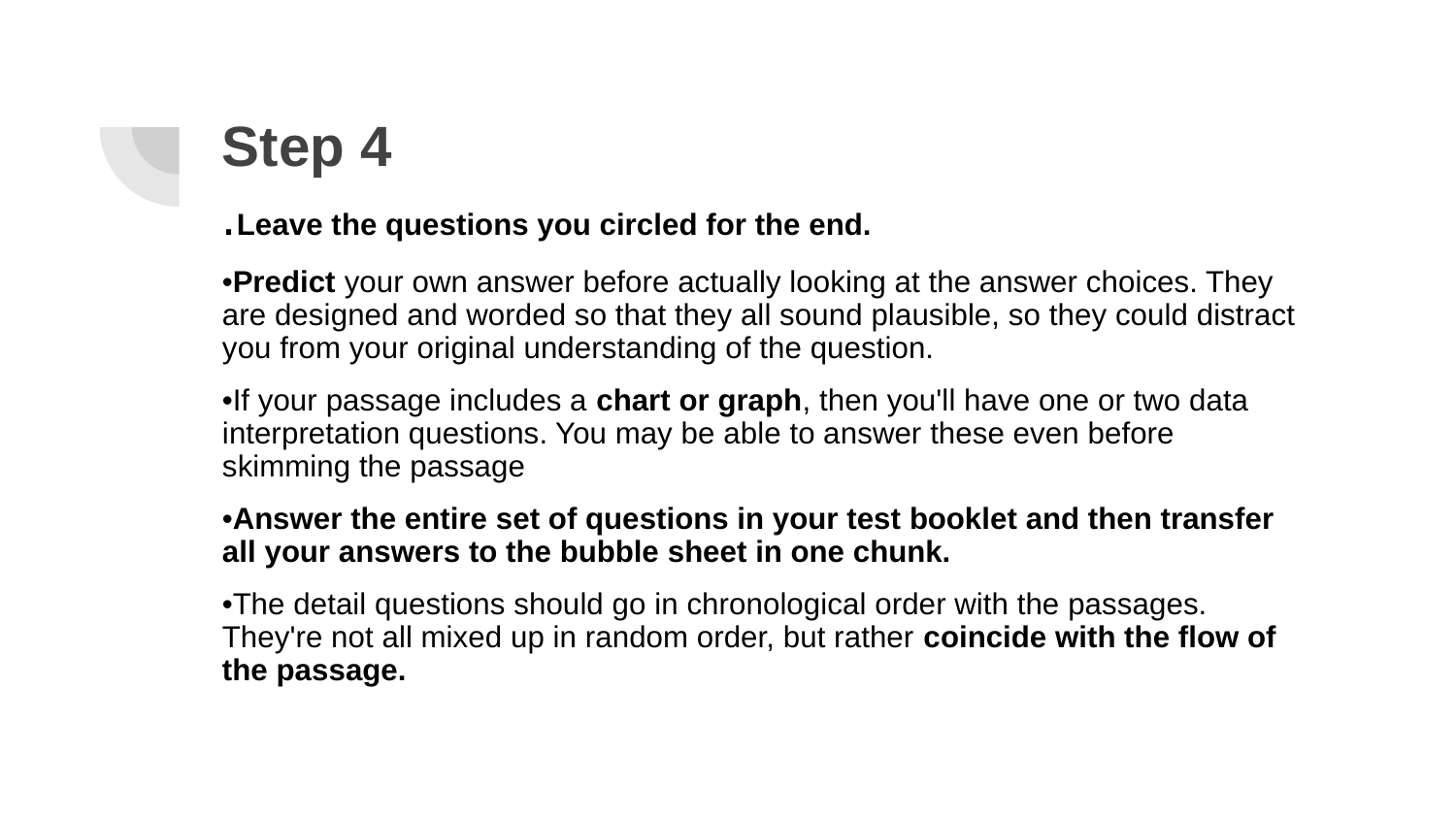

# Step 4
.Leave the questions you circled for the end.
•Predict your own answer before actually looking at the answer choices. They are designed and worded so that they all sound plausible, so they could distract you from your original understanding of the question.
•If your passage includes a chart or graph, then you'll have one or two data interpretation questions. You may be able to answer these even before skimming the passage
•Answer the entire set of questions in your test booklet and then transfer all your answers to the bubble sheet in one chunk.
•The detail questions should go in chronological order with the passages. They're not all mixed up in random order, but rather coincide with the flow of the passage.